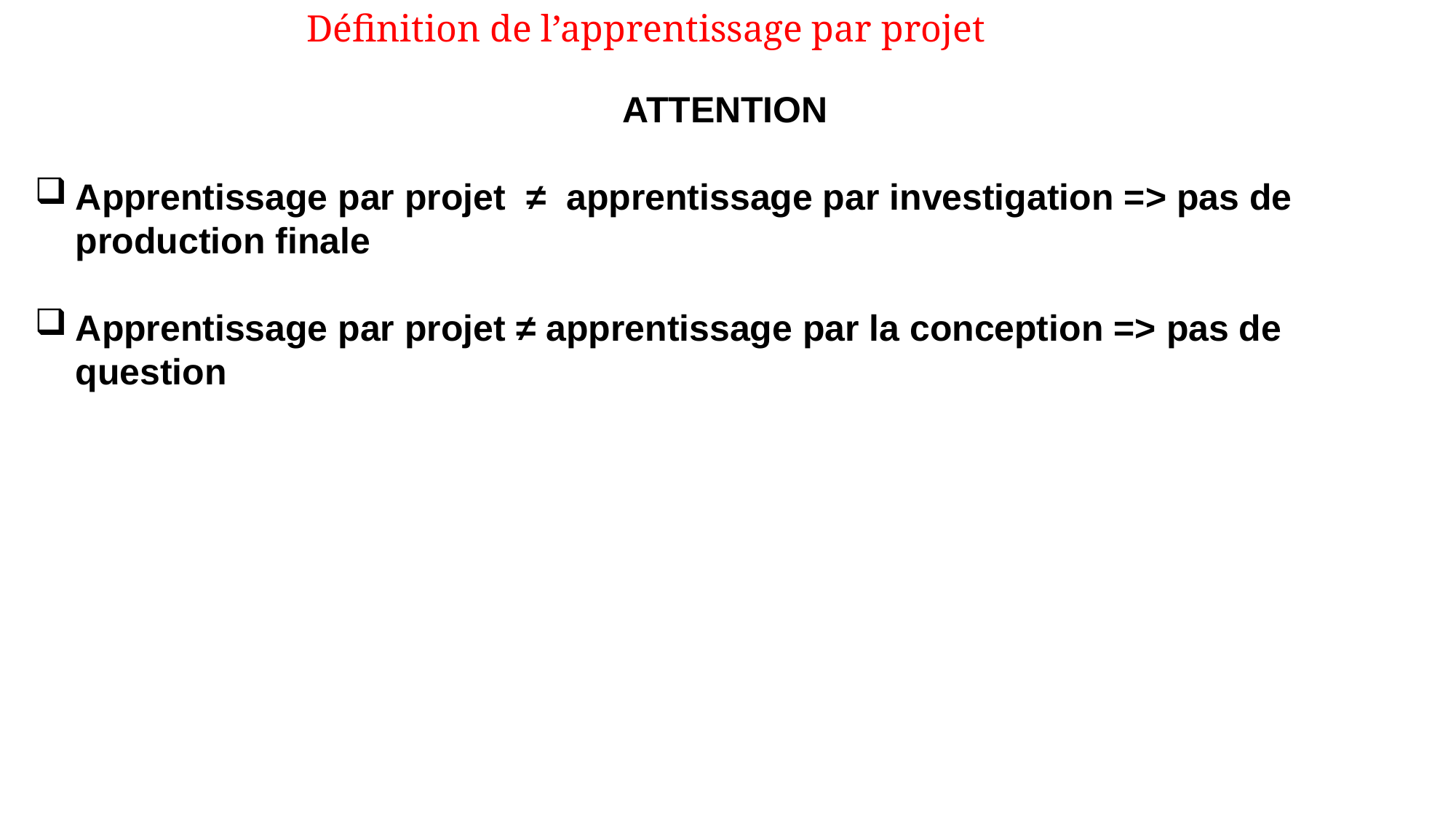

Définition de l’apprentissage par projet
ATTENTION

Apprentissage par projet  ≠  apprentissage par investigation => pas de production finale

Apprentissage par projet ≠ apprentissage par la conception => pas de question